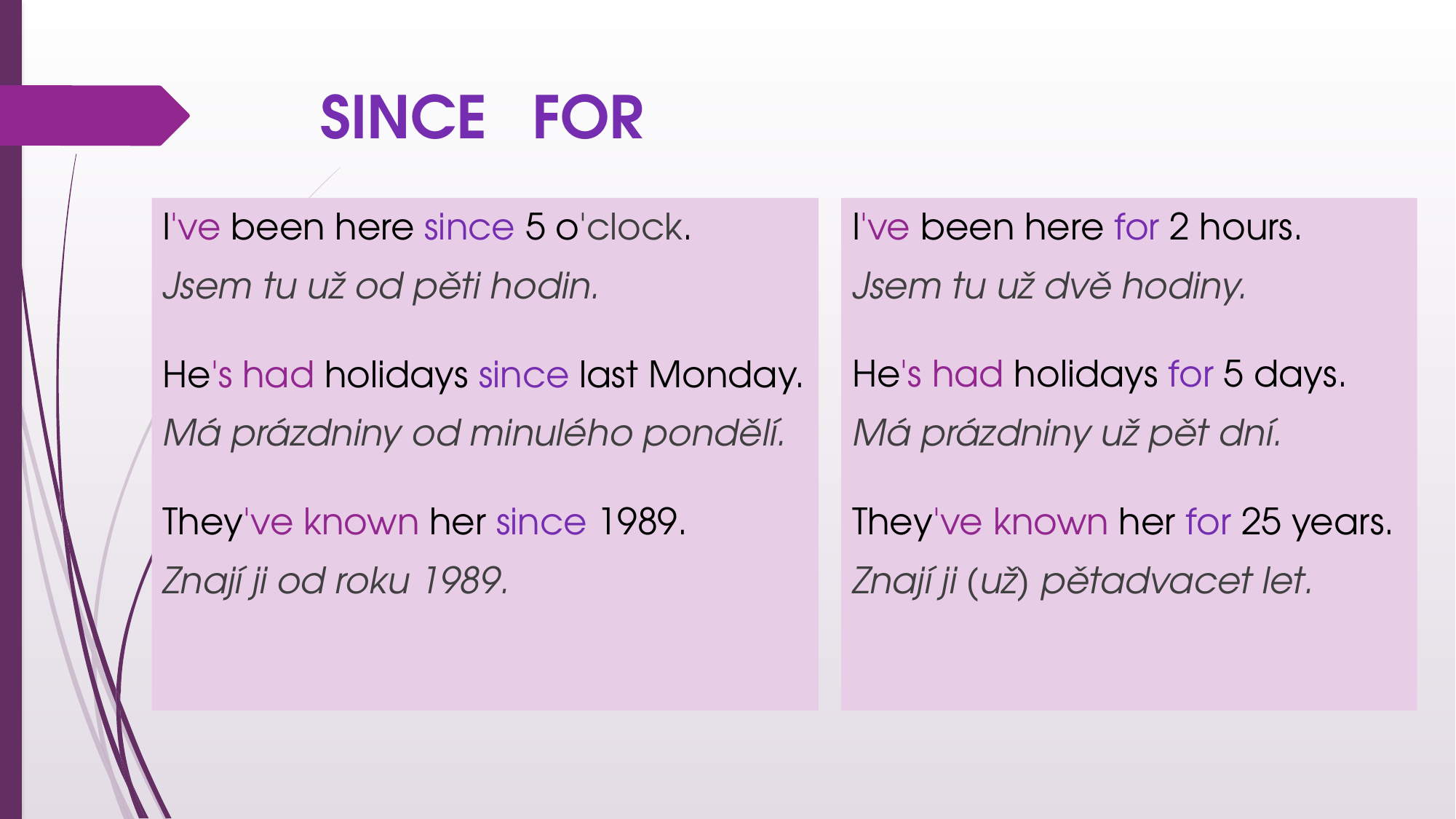

# SINCE  										FOR
I've been here for 2 hours.
Jsem tu už dvě hodiny.

He's had holidays for 5 days.
Má prázdniny už pět dní.

They've known her for 25 years.
Znají ji (už) pětadvacet let.

I've been here since 5 o'clock.
Jsem tu už od pěti hodin.

He's had holidays since last Monday.
Má prázdniny od minulého pondělí.

They've known her since 1989.
Znají ji od roku 1989.